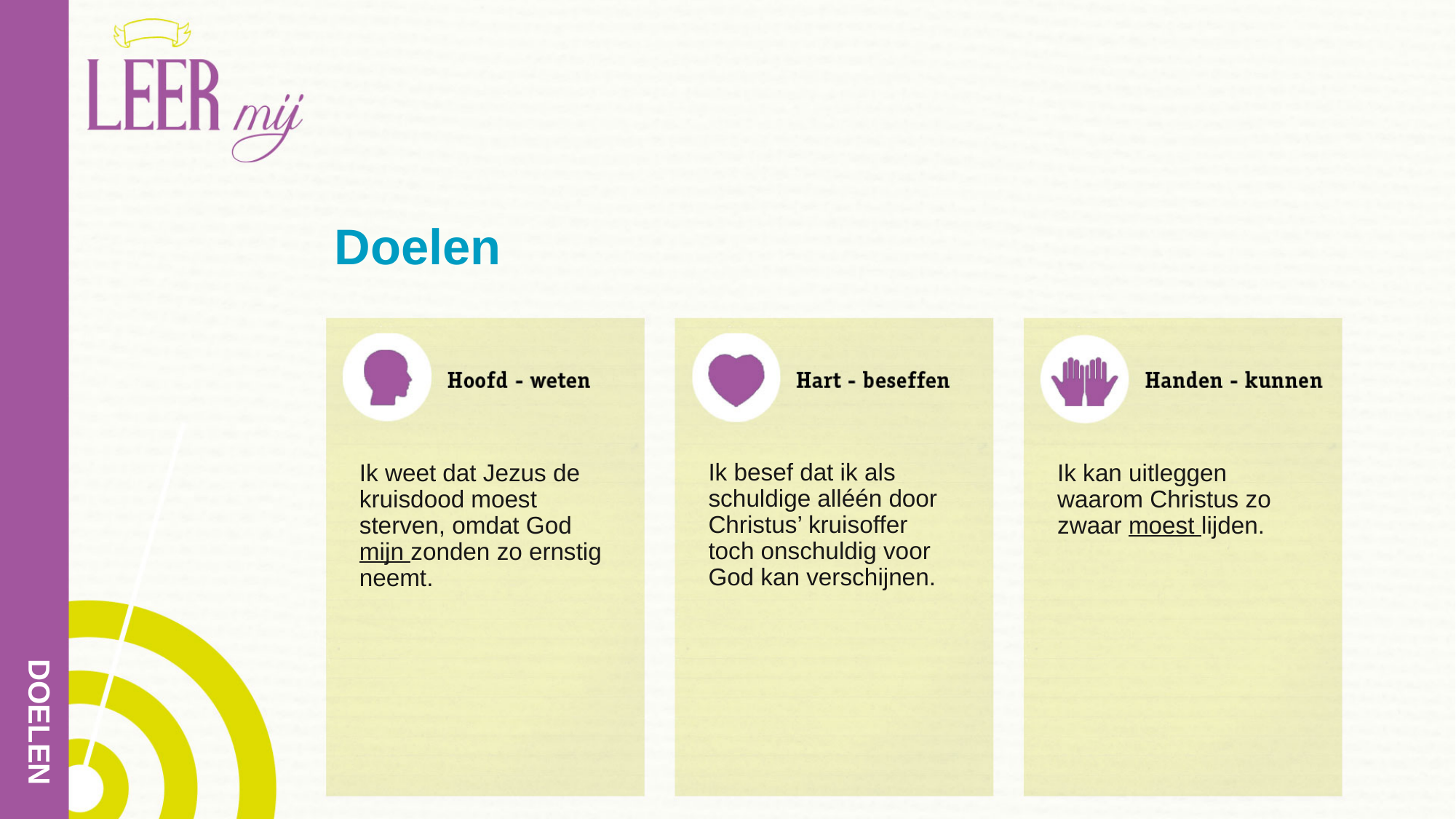

# Doelen
Ik besef dat ik als schuldige alléén door Christus’ kruisoffer toch onschuldig voor God kan verschijnen.

Ik weet dat Jezus de kruisdood moest sterven, omdat God mijn zonden zo ernstig neemt.

Ik kan uitleggen waarom Christus zo zwaar moest lijden.